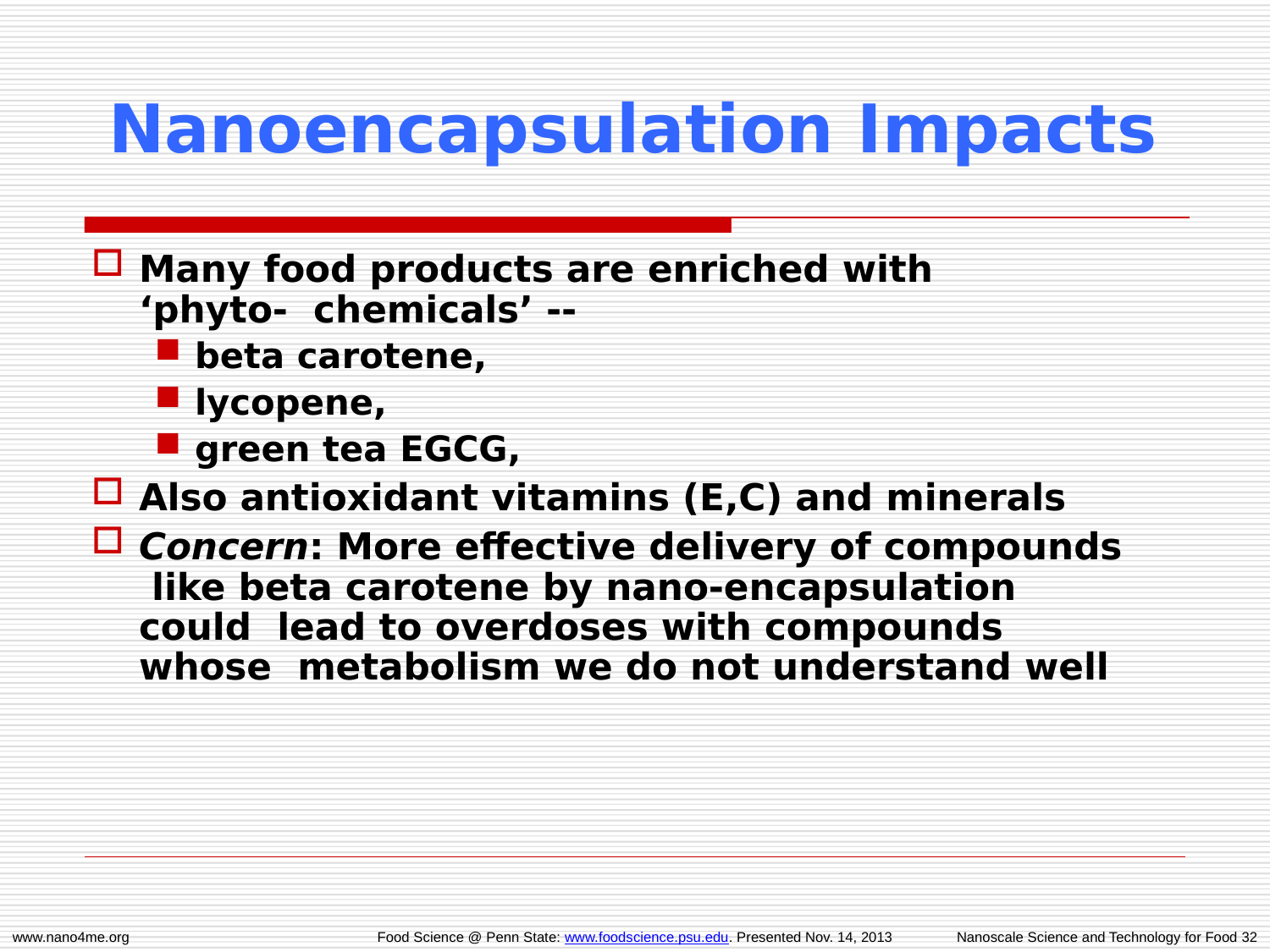

# Nanoencapsulation Impacts

Many food products are enriched with ‘phyto-  chemicals’ --
beta carotene,
lycopene,
green tea EGCG,
Also antioxidant vitamins (E,C) and minerals
Concern: More effective delivery of compounds  like beta carotene by nano-encapsulation could  lead to overdoses with compounds whose  metabolism we do not understand well